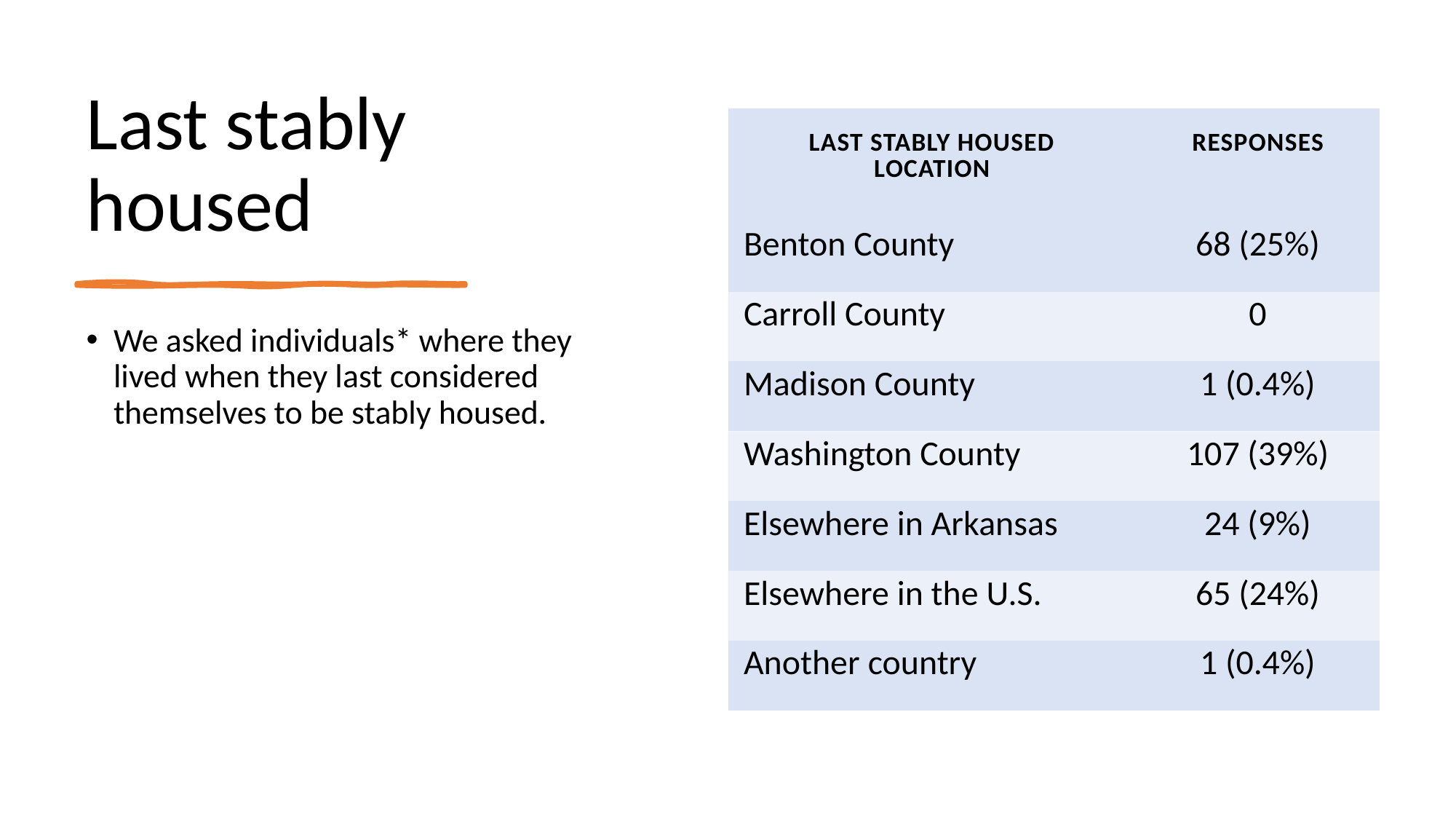

# Last stably housed
| Last stably housed location | Responses |
| --- | --- |
| Benton County | 68 (25%) |
| Carroll County | 0 |
| Madison County | 1 (0.4%) |
| Washington County | 107 (39%) |
| Elsewhere in Arkansas | 24 (9%) |
| Elsewhere in the U.S. | 65 (24%) |
| Another country | 1 (0.4%) |

We asked individuals* where they lived when they last considered themselves to be stably housed.